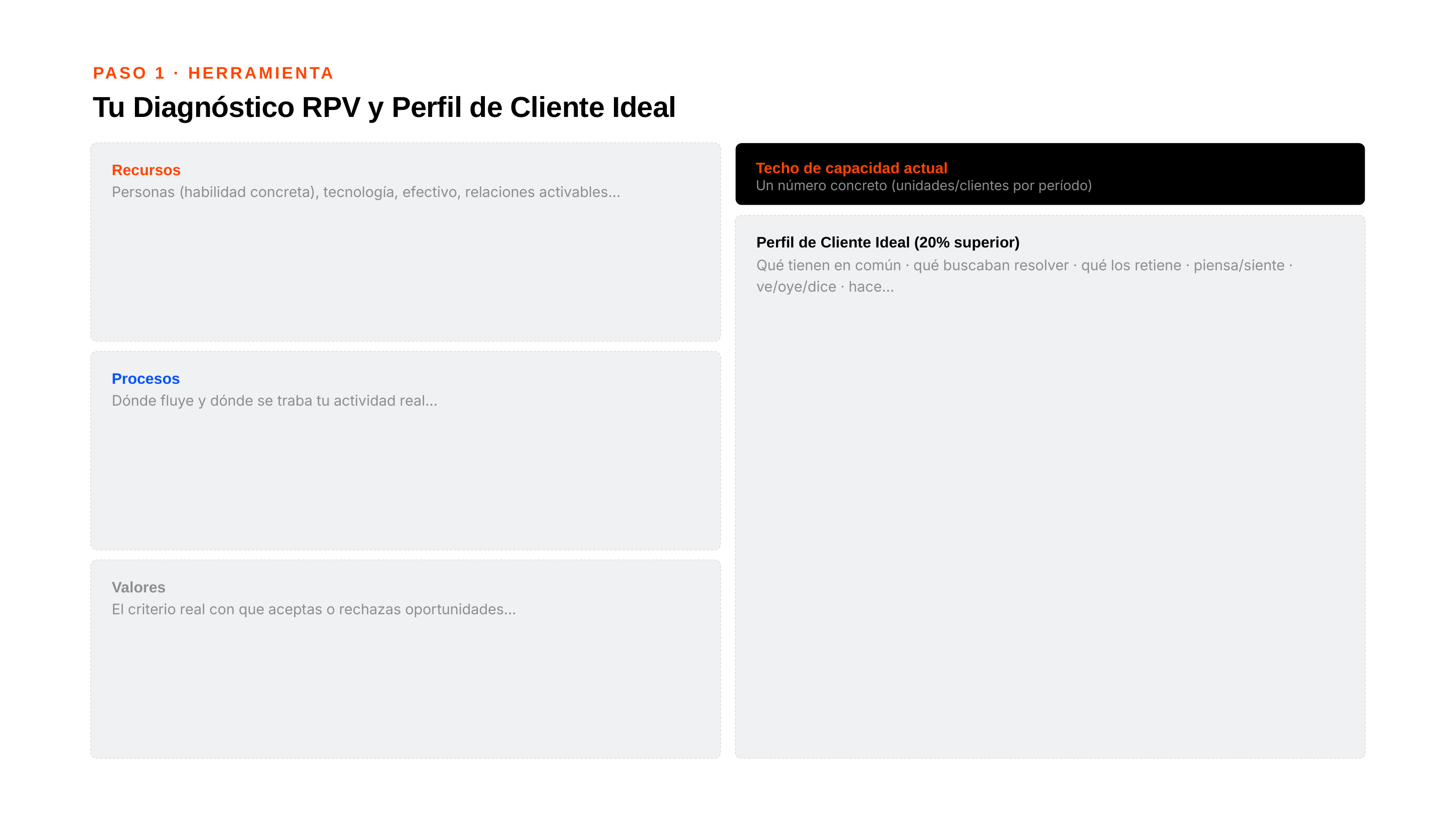

PASO 1 · HERRAMIENTA
Tu Diagnóstico RPV y Perfil de Cliente Ideal

Techo de capacidad actual
Recursos
Un número concreto (unidades/clientes por período)
Personas (habilidad concreta), tecnología, efectivo, relaciones activables…

Perfil de Cliente Ideal (20% superior)
Qué tienen en común · qué buscaban resolver · qué los retiene · piensa/siente · ve/oye/dice · hace…

Procesos
Dónde fluye y dónde se traba tu actividad real…

Valores
El criterio real con que aceptas o rechazas oportunidades…